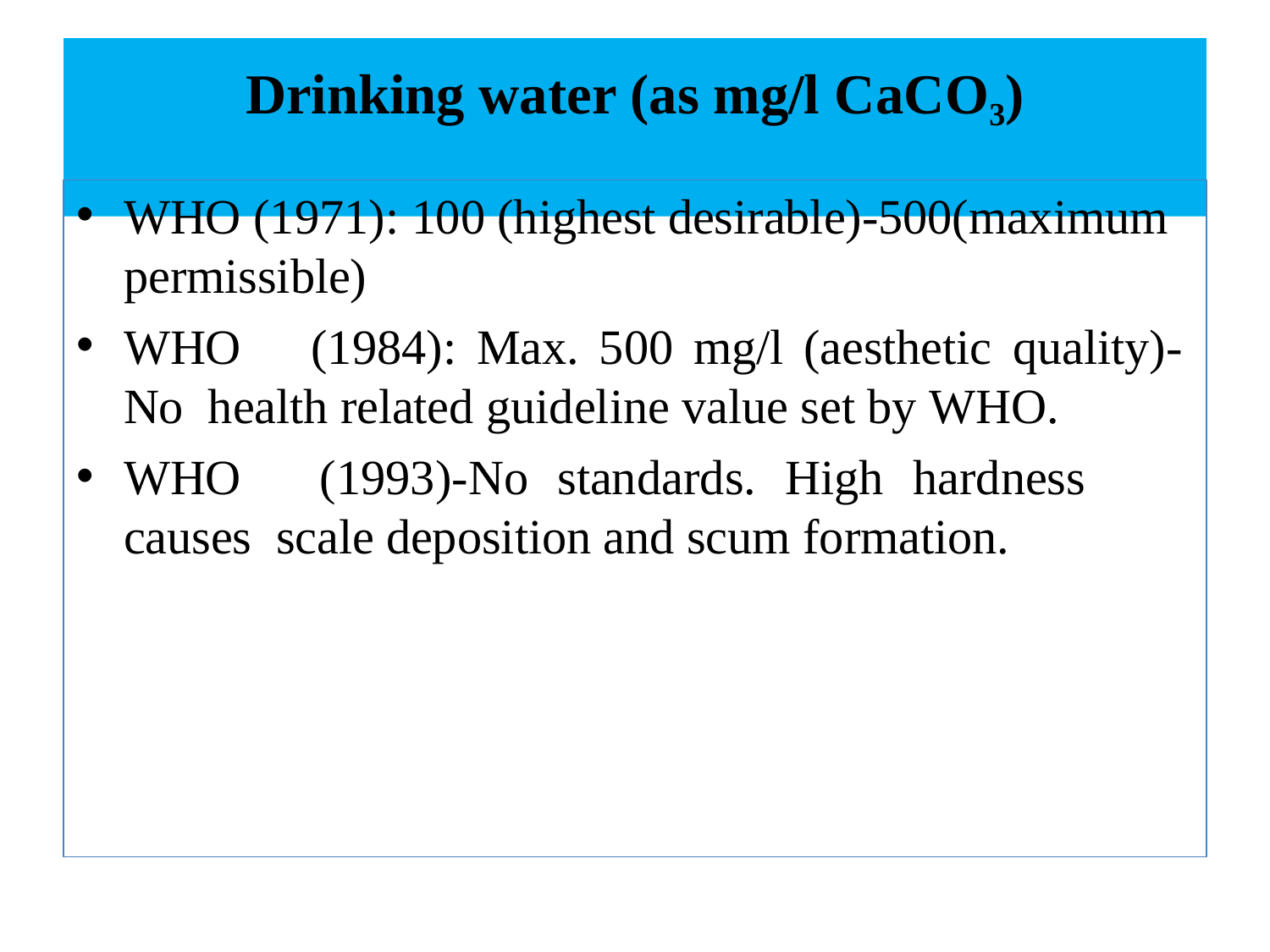

# Drinking water (as mg/l CaCO3)

WHO (1971): 100 (highest desirable)-500(maximum  permissible)
WHO	(1984):	Max.	500	mg/l	(aesthetic	quality)-No  health related guideline value set by WHO.
WHO	(1993)-No	standards.	High	hardness	causes  scale deposition and scum formation.